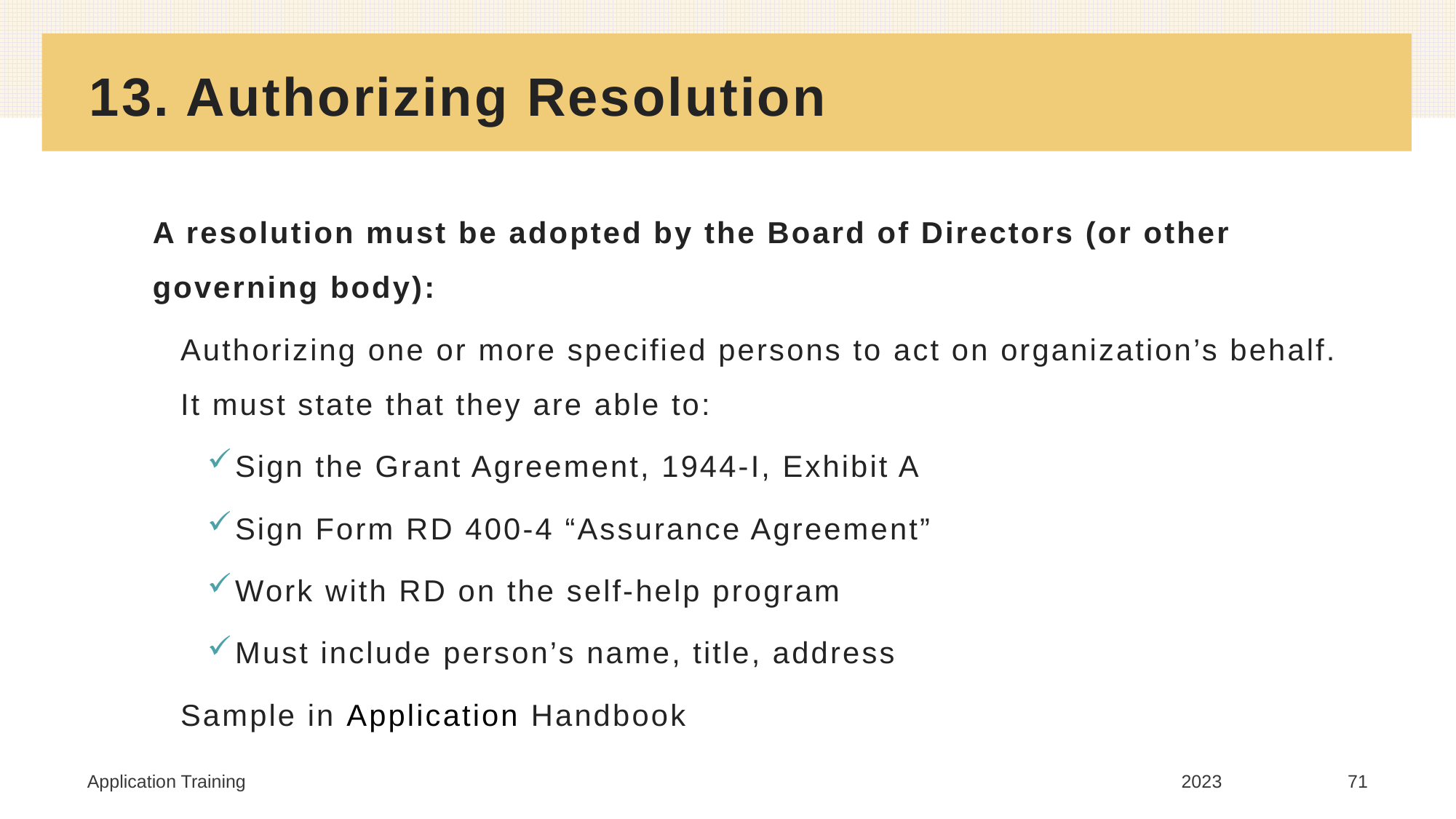

# 13. Authorizing Resolution
A resolution must be adopted by the Board of Directors (or other governing body):
Authorizing one or more specified persons to act on organization’s behalf. It must state that they are able to:
Sign the Grant Agreement, 1944-I, Exhibit A
Sign Form RD 400-4 “Assurance Agreement”
Work with RD on the self-help program
Must include person’s name, title, address
Sample in Application Handbook
Application Training
2023
71